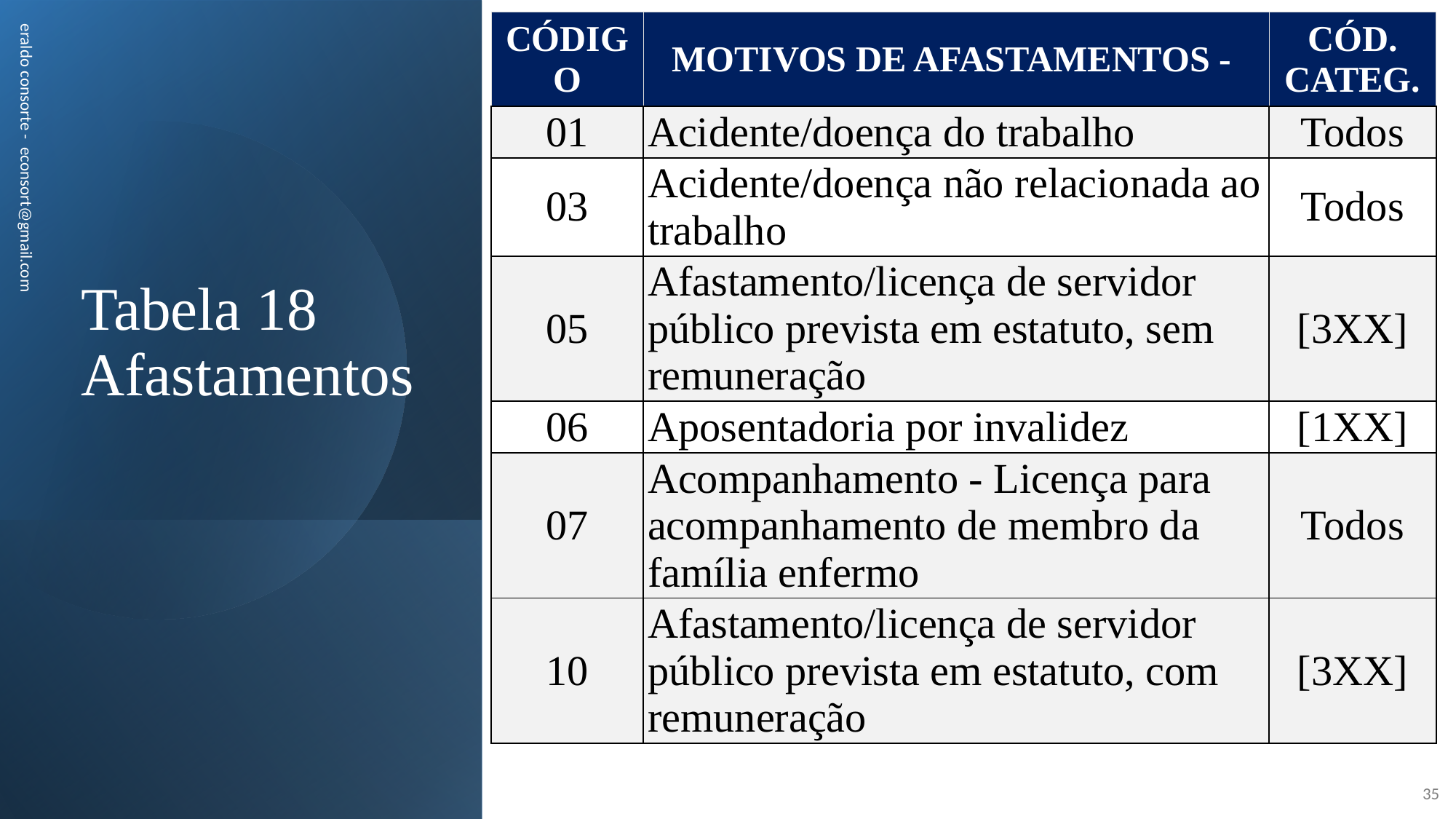

| CÓDIGO | MOTIVOS DE AFASTAMENTOS - | CÓD. CATEG. |
| --- | --- | --- |
| 01 | Acidente/doença do trabalho | Todos |
| 03 | Acidente/doença não relacionada ao trabalho | Todos |
| 05 | Afastamento/licença de servidor público prevista em estatuto, sem remuneração | [3XX] |
| 06 | Aposentadoria por invalidez | [1XX] |
| 07 | Acompanhamento - Licença para acompanhamento de membro da família enfermo | Todos |
| 10 | Afastamento/licença de servidor público prevista em estatuto, com remuneração | [3XX] |

# Tabela 18 Afastamentos
eraldo consorte -  econsort@gmail.com

35